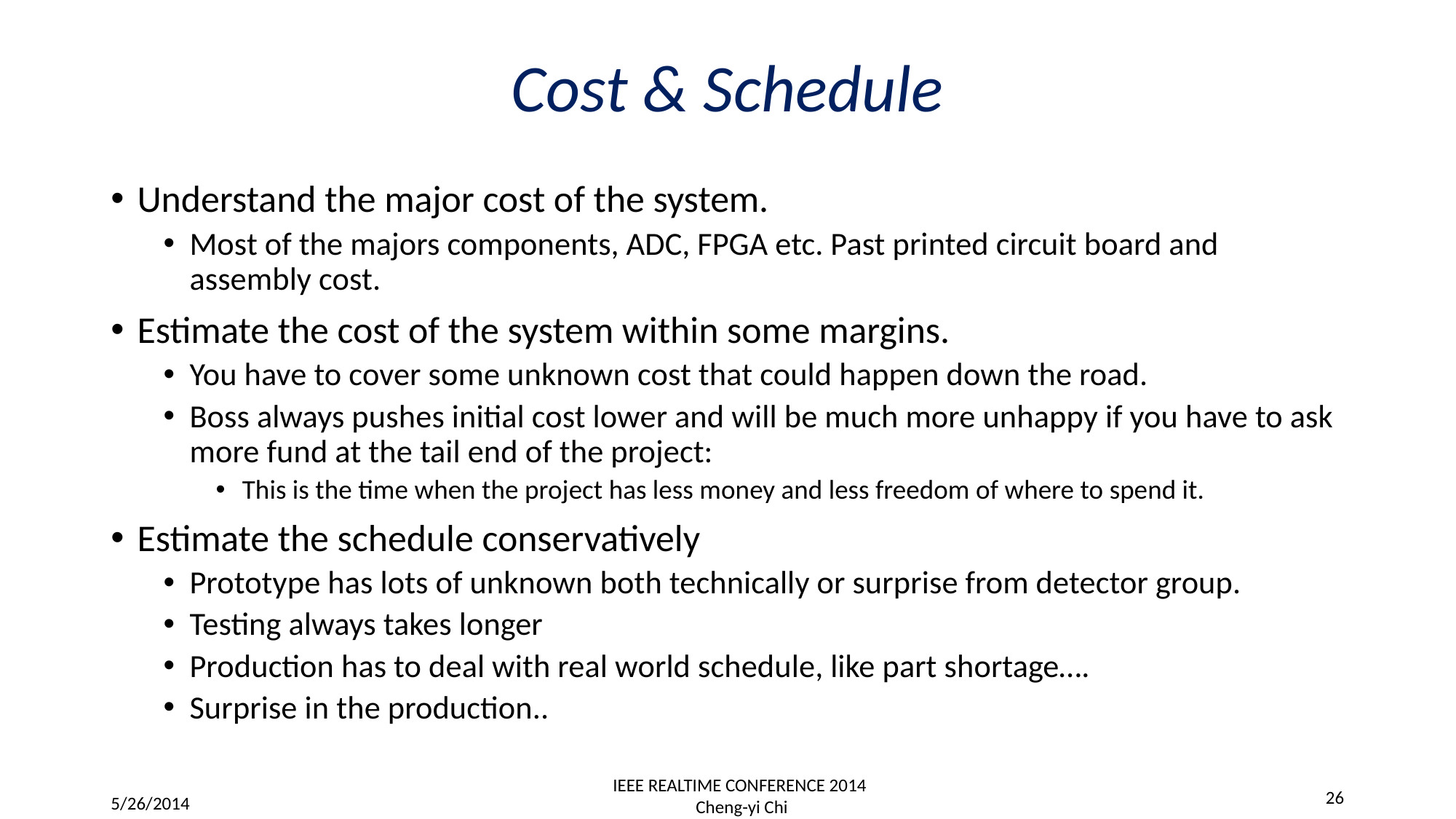

# Cost & Schedule
Understand the major cost of the system.
Most of the majors components, ADC, FPGA etc. Past printed circuit board and assembly cost.
Estimate the cost of the system within some margins.
You have to cover some unknown cost that could happen down the road.
Boss always pushes initial cost lower and will be much more unhappy if you have to ask more fund at the tail end of the project:
This is the time when the project has less money and less freedom of where to spend it.
Estimate the schedule conservatively
Prototype has lots of unknown both technically or surprise from detector group.
Testing always takes longer
Production has to deal with real world schedule, like part shortage….
Surprise in the production..
IEEE REALTIME CONFERENCE 2014
Cheng-yi Chi
26
5/26/2014